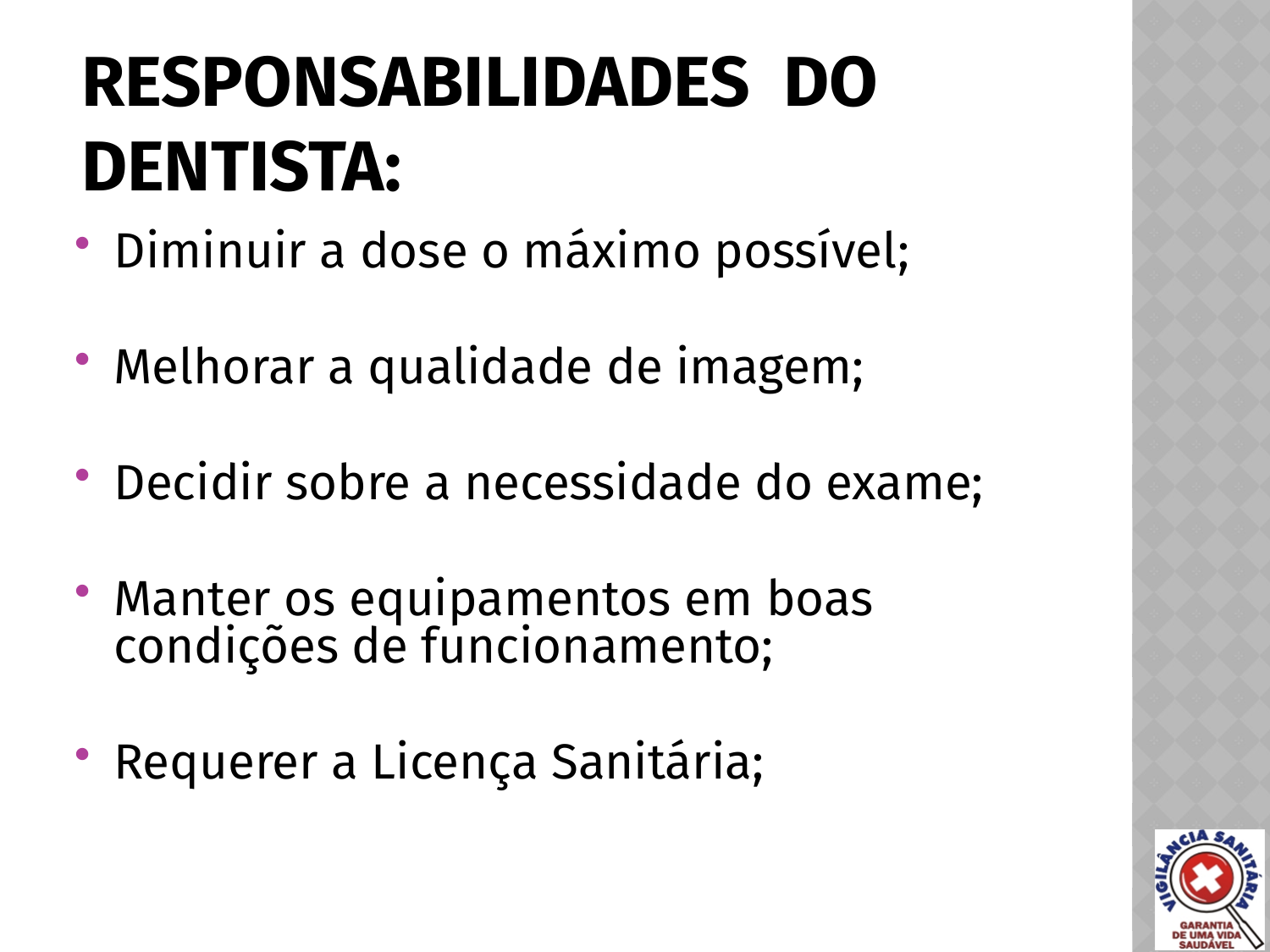

# RESPONSABILIDADES  DO DENTISTA:
Diminuir a dose o máximo possível;

Melhorar a qualidade de imagem;

Decidir sobre a necessidade do exame;

Manter os equipamentos em boas condições de funcionamento;

Requerer a Licença Sanitária;